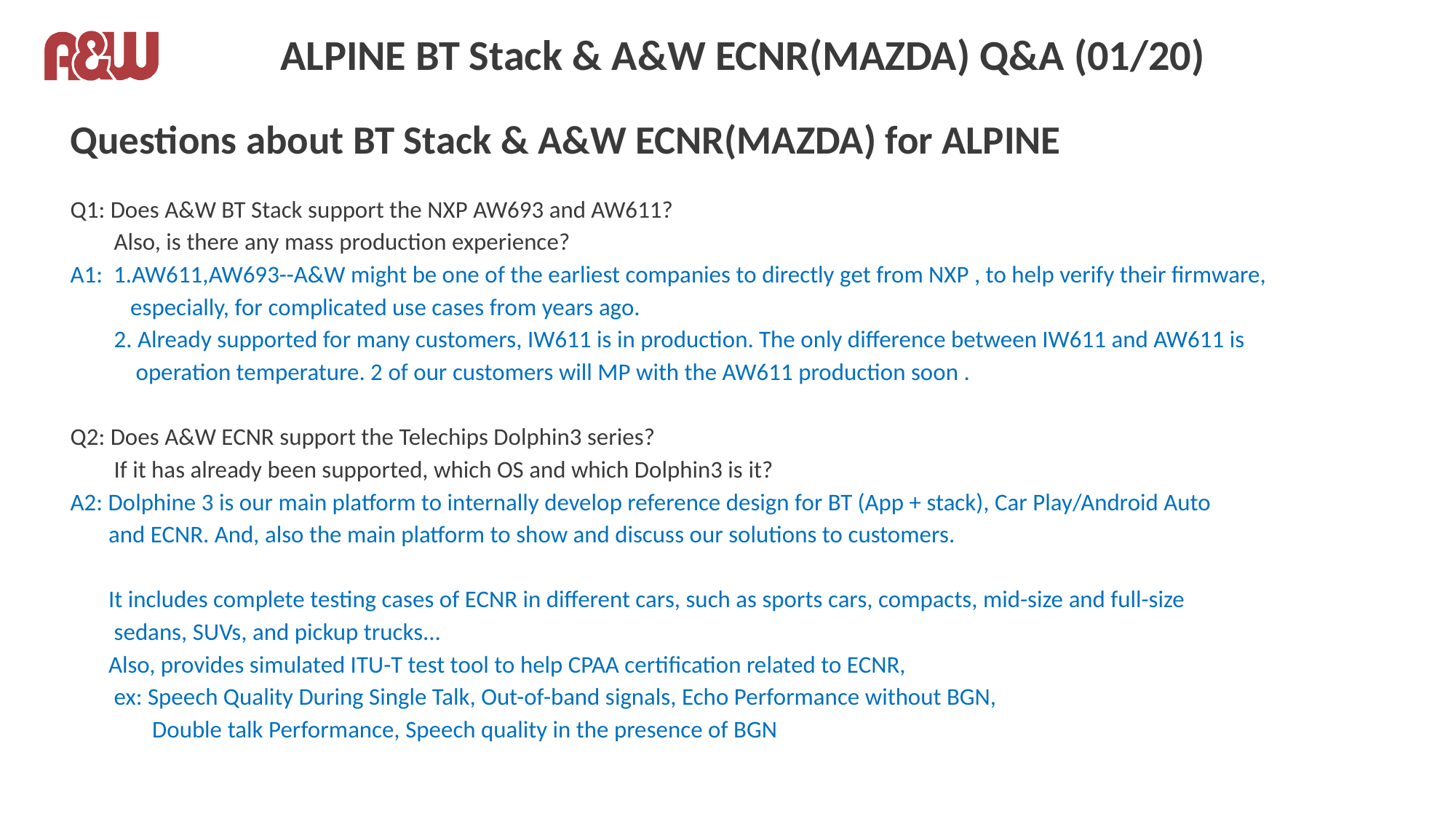

# ALPINE BT Stack & A&W ECNR(MAZDA) Q&A (01/20)
Questions about BT Stack & A&W ECNR(MAZDA) for ALPINE

Q1: Does A&W BT Stack support the NXP AW693 and AW611?
        Also, is there any mass production experience?
A1:  1.AW611,AW693--A&W might be one of the earliest companies to directly get from NXP , to help verify their firmware,
           especially, for complicated use cases from years ago.
        2. Already supported for many customers, IW611 is in production. The only difference between IW611 and AW611 is
            operation temperature. 2 of our customers will MP with the AW611 production soon .

Q2: Does A&W ECNR support the Telechips Dolphin3 series?
        If it has already been supported, which OS and which Dolphin3 is it?
A2: Dolphine 3 is our main platform to internally develop reference design for BT (App + stack), Car Play/Android Auto
       and ECNR. And, also the main platform to show and discuss our solutions to customers.

       It includes complete testing cases of ECNR in different cars, such as sports cars, compacts, mid-size and full-size
        sedans, SUVs, and pickup trucks...
       Also, provides simulated ITU-T test tool to help CPAA certification related to ECNR,
        ex: Speech Quality During Single Talk, Out-of-band signals, Echo Performance without BGN,
               Double talk Performance, Speech quality in the presence of BGN